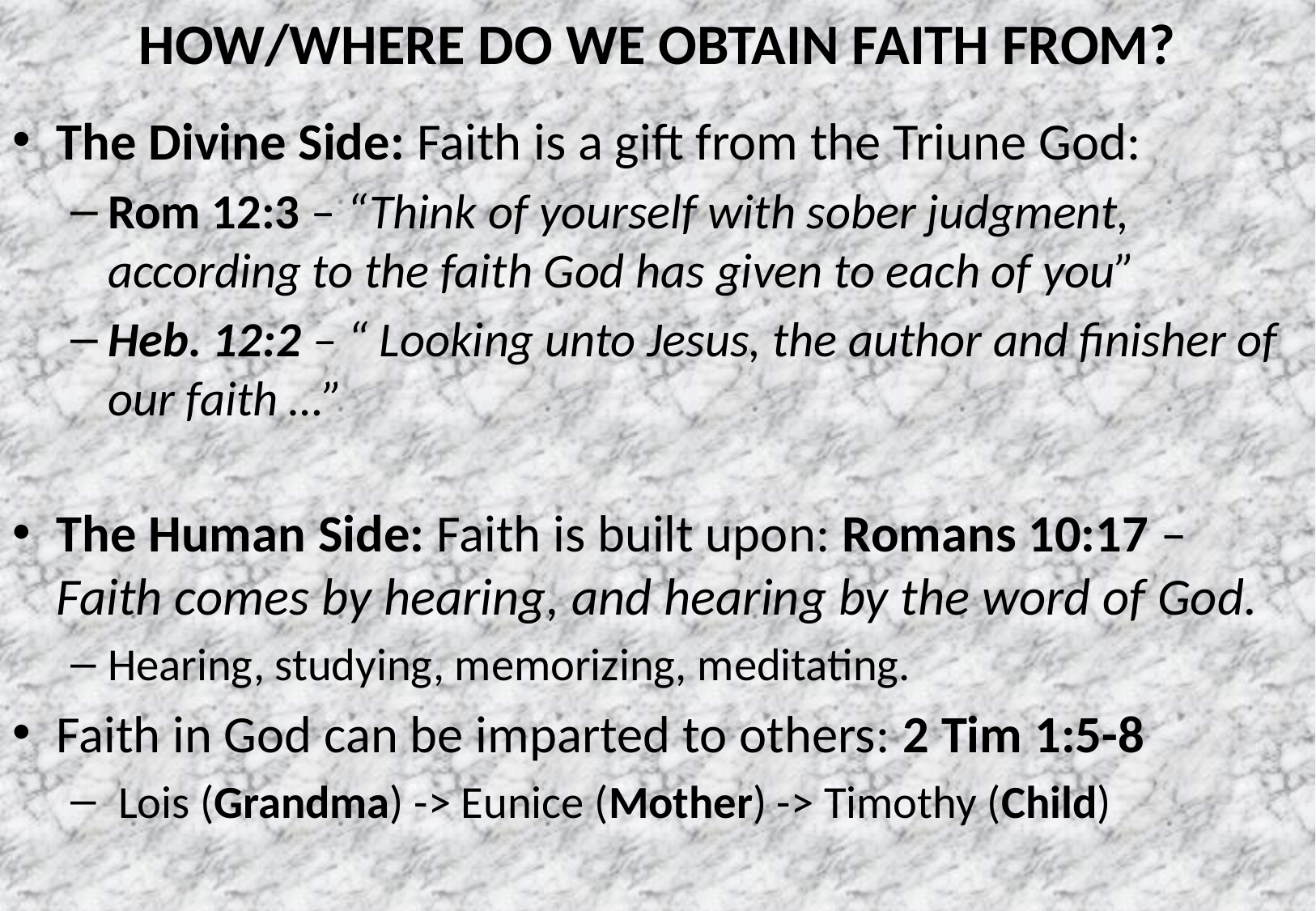

# HOW/WHERE DO WE OBTAIN FAITH FROM?
The Divine Side: Faith is a gift from the Triune God:
Rom 12:3 – “Think of yourself with sober judgment, according to the faith God has given to each of you”
Heb. 12:2 – “ Looking unto Jesus, the author and finisher of our faith …”

The Human Side: Faith is built upon: Romans 10:17 – Faith comes by hearing, and hearing by the word of God.
Hearing, studying, memorizing, meditating.
Faith in God can be imparted to others: 2 Tim 1:5-8
 Lois (Grandma) -> Eunice (Mother) -> Timothy (Child)